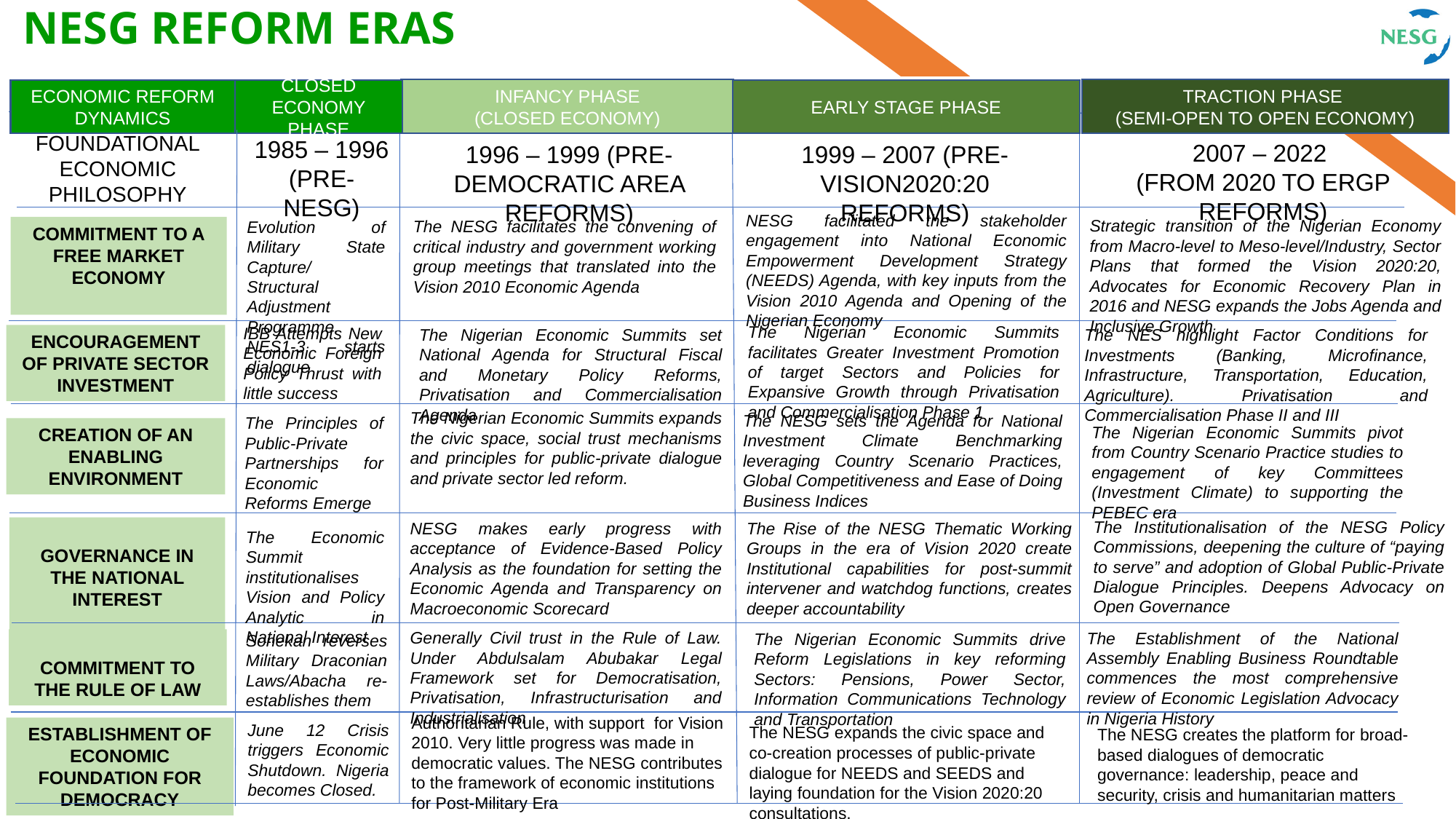

# NESG REFORM ERAS
INFANCY PHASE
(CLOSED ECONOMY)
TRACTION PHASE
(SEMI-OPEN TO OPEN ECONOMY)
ECONOMIC REFORM DYNAMICS
CLOSED ECONOMY PHASE
EARLY STAGE PHASE
FOUNDATIONAL
ECONOMIC PHILOSOPHY
1985 – 1996 (PRE-NESG)
2007 – 2022
(FROM 2020 TO ERGP REFORMS)
1996 – 1999 (PRE-DEMOCRATIC AREA REFORMS)
1999 – 2007 (PRE-VISION2020:20 REFORMS)
NESG facilitated the stakeholder engagement into National Economic Empowerment Development Strategy (NEEDS) Agenda, with key inputs from the Vision 2010 Agenda and Opening of the Nigerian Economy
Strategic transition of the Nigerian Economy from Macro-level to Meso-level/Industry, Sector Plans that formed the Vision 2020:20, Advocates for Economic Recovery Plan in 2016 and NESG expands the Jobs Agenda and Inclusive Growth
The NESG facilitates the convening of critical industry and government working group meetings that translated into the Vision 2010 Economic Agenda
Evolution of Military State Capture/ Structural Adjustment Programme. NES1-3 starts dialogue
COMMITMENT TO A FREE MARKET ECONOMY

The Nigerian Economic Summits facilitates Greater Investment Promotion of target Sectors and Policies for Expansive Growth through Privatisation and Commercialisation Phase 1
IBB Attempts New Economic Foreign Policy Thrust with little success
The Nigerian Economic Summits set National Agenda for Structural Fiscal and Monetary Policy Reforms, Privatisation and Commercialisation Agenda
The NES highlight Factor Conditions for Investments (Banking, Microfinance, Infrastructure, Transportation, Education, Agriculture). Privatisation and Commercialisation Phase II and III

ENCOURAGEMENT OF PRIVATE SECTOR INVESTMENT
The Nigerian Economic Summits expands the civic space, social trust mechanisms and principles for public-private dialogue and private sector led reform.
The NESG sets the Agenda for National Investment Climate Benchmarking leveraging Country Scenario Practices, Global Competitiveness and Ease of Doing Business Indices
The Principles of Public-Private Partnerships for Economic Reforms Emerge
The Nigerian Economic Summits pivot from Country Scenario Practice studies to engagement of key Committees (Investment Climate) to supporting the PEBEC era
CREATION OF AN ENABLING ENVIRONMENT
The Institutionalisation of the NESG Policy Commissions, deepening the culture of “paying to serve” and adoption of Global Public-Private Dialogue Principles. Deepens Advocacy on Open Governance
The Rise of the NESG Thematic Working Groups in the era of Vision 2020 create Institutional capabilities for post-summit intervener and watchdog functions, creates deeper accountability
NESG makes early progress with acceptance of Evidence-Based Policy Analysis as the foundation for setting the Economic Agenda and Transparency on Macroeconomic Scorecard

GOVERNANCE IN THE NATIONAL INTEREST

The Economic Summit institutionalises Vision and Policy Analytic in National Interest
Generally Civil trust in the Rule of Law. Under Abdulsalam Abubakar Legal Framework set for Democratisation, Privatisation, Infrastructurisation and Industrialisation
The Establishment of the National Assembly Enabling Business Roundtable commences the most comprehensive review of Economic Legislation Advocacy in Nigeria History
The Nigerian Economic Summits drive Reform Legislations in key reforming Sectors: Pensions, Power Sector, Information Communications Technology and Transportation
Sonekan reverses Military Draconian Laws/Abacha re-establishes them

COMMITMENT TO THE RULE OF LAW
Authoritarian Rule, with support  for Vision 2010. Very little progress was made in democratic values. The NESG contributes to the framework of economic institutions for Post-Military Era
June 12 Crisis triggers Economic Shutdown. Nigeria becomes Closed.
The NESG expands the civic space and co-creation processes of public-private dialogue for NEEDS and SEEDS and laying foundation for the Vision 2020:20 consultations.
ESTABLISHMENT OF ECONOMIC FOUNDATION FOR DEMOCRACY
The NESG creates the platform for broad-based dialogues of democratic governance: leadership, peace and security, crisis and humanitarian matters